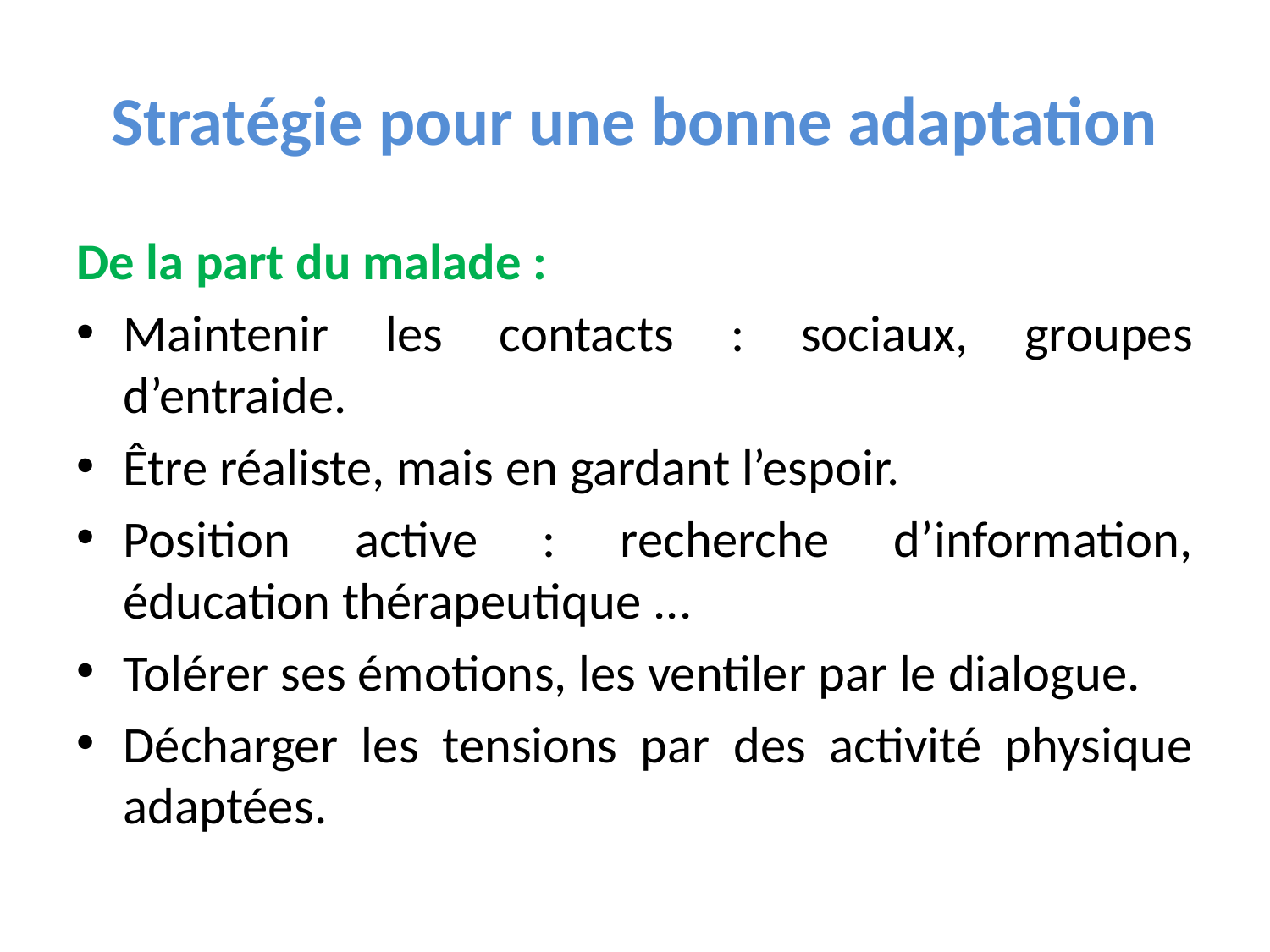

# Stratégie pour une bonne adaptation
De la part du malade :
Maintenir les contacts : sociaux, groupes d’entraide.
Être réaliste, mais en gardant l’espoir.
Position active : recherche d’information, éducation thérapeutique ...
Tolérer ses émotions, les ventiler par le dialogue.
Décharger les tensions par des activité physique adaptées.